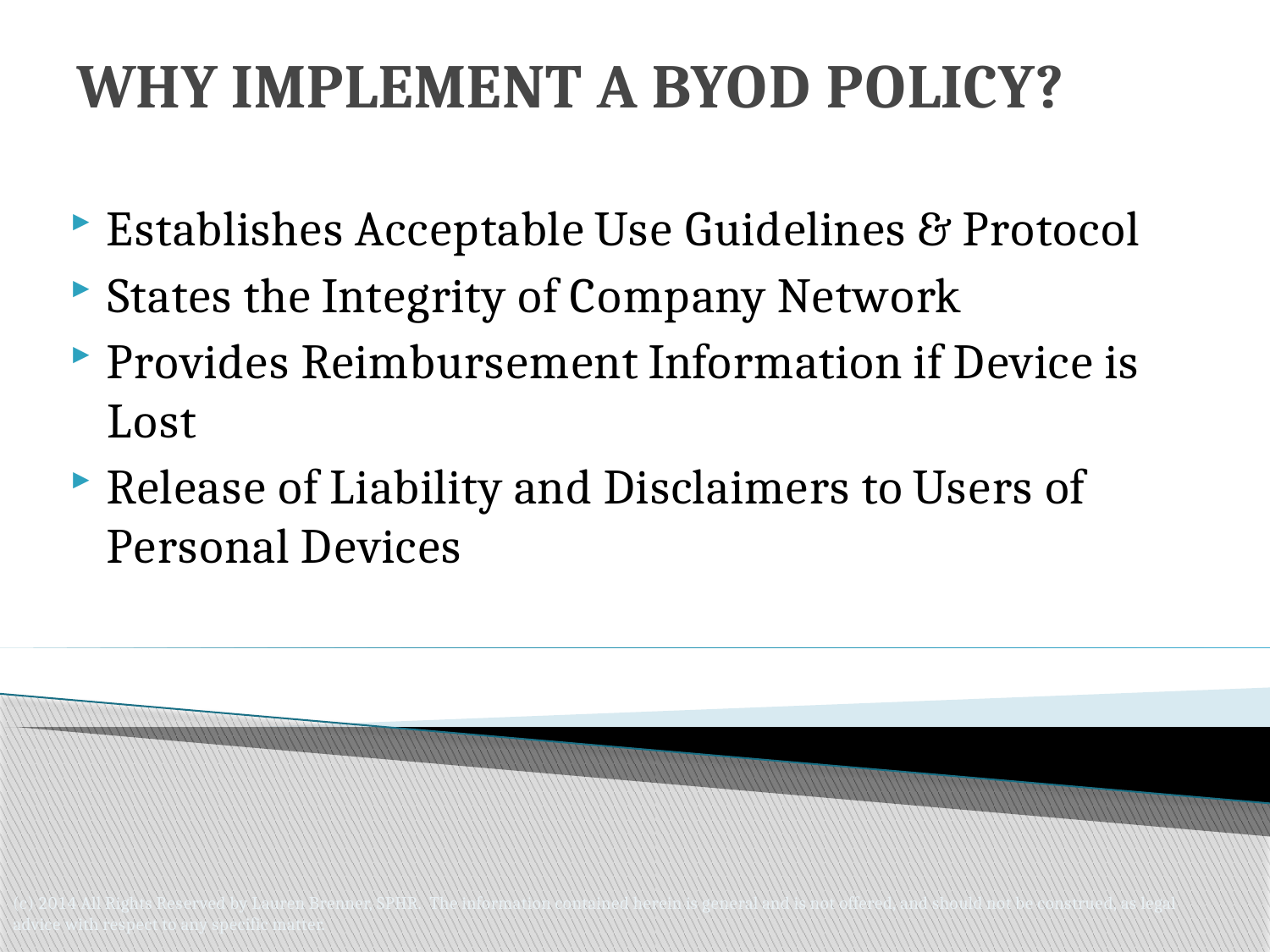

WHY IMPLEMENT A BYOD POLICY?
Establishes Acceptable Use Guidelines & Protocol
States the Integrity of Company Network
Provides Reimbursement Information if Device is Lost
Release of Liability and Disclaimers to Users of Personal Devices

(c) 2014 All Rights Reserved by Lauren Brenner, SPHR.  The information contained herein is general and is not offered, and should not be construed, as legal advice with respect to any specific matter.